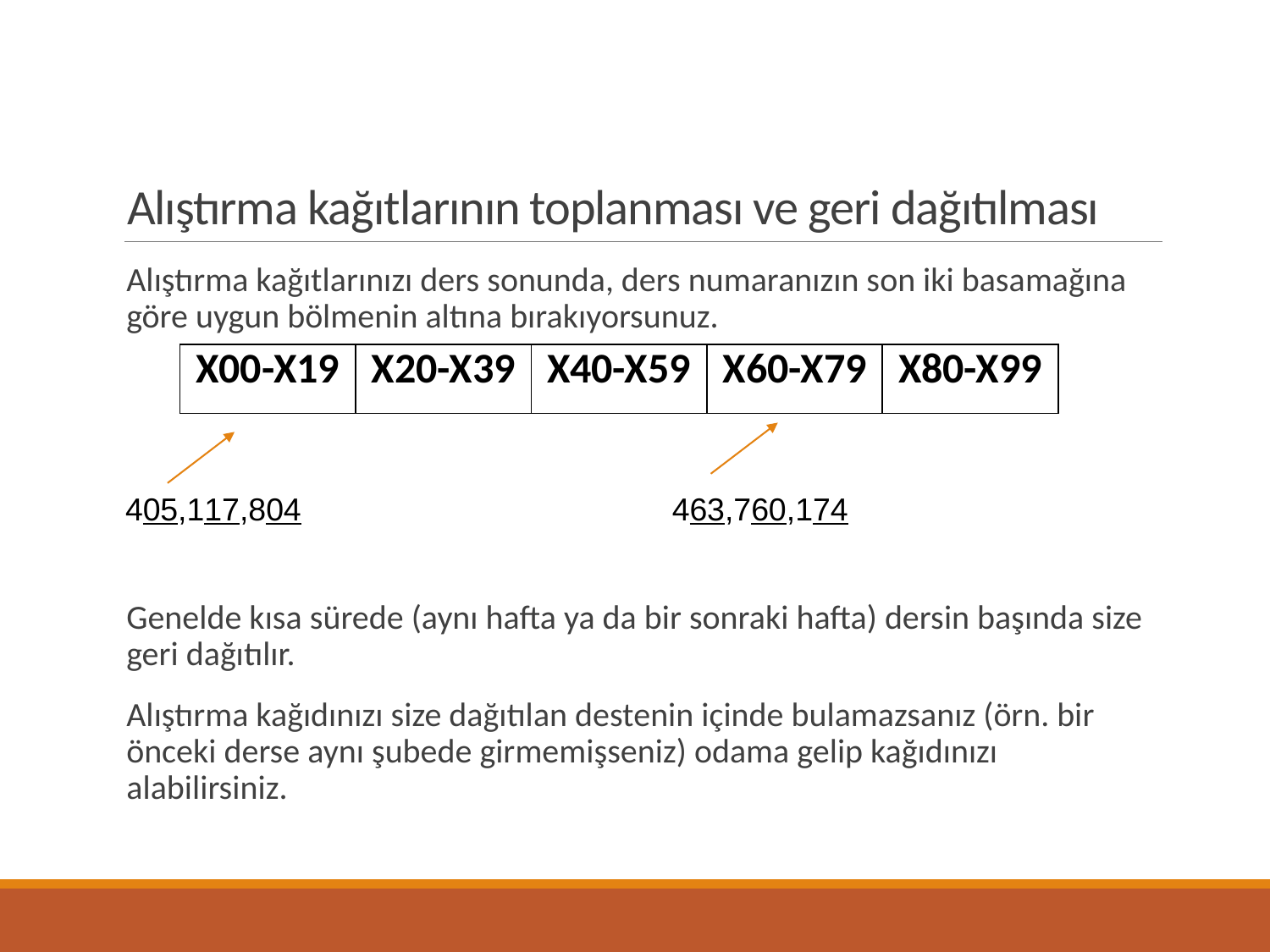

# Alıştırma kağıtlarının toplanması ve geri dağıtılması
Alıştırma kağıtlarınızı ders sonunda, ders numaranızın son iki basamağına göre uygun bölmenin altına bırakıyorsunuz.

Genelde kısa sürede (aynı hafta ya da bir sonraki hafta) dersin başında size geri dağıtılır.
Alıştırma kağıdınızı size dağıtılan destenin içinde bulamazsanız (örn. bir önceki derse aynı şubede girmemişseniz) odama gelip kağıdınızı alabilirsiniz.

| X00-X19 | X20-X39 | X40-X59 | X60-X79 | X80-X99 |
| --- | --- | --- | --- | --- |
405,117,804
463,760,174